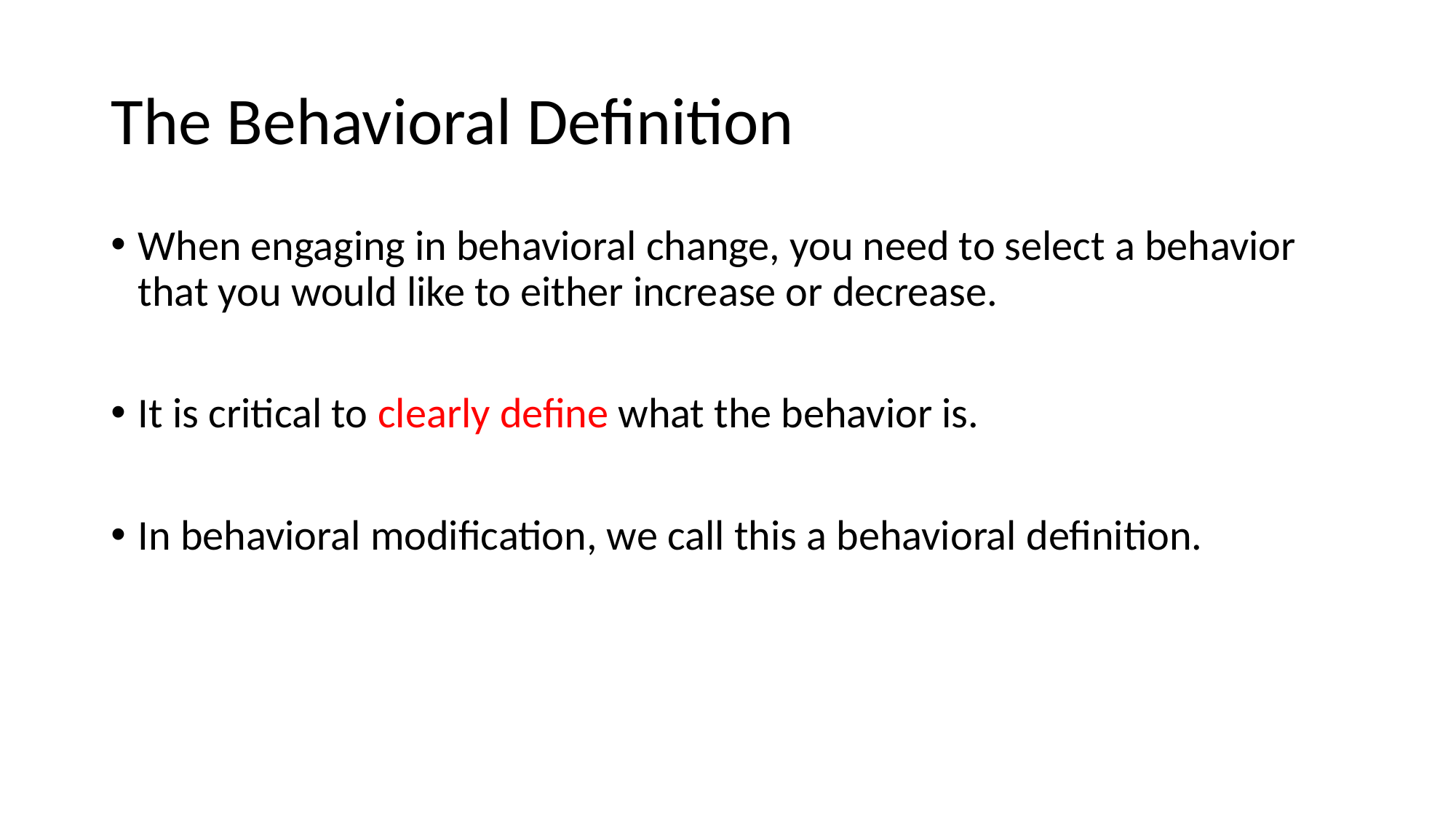

# The Behavioral Definition
When engaging in behavioral change, you need to select a behavior that you would like to either increase or decrease.

It is critical to clearly define what the behavior is.

In behavioral modification, we call this a behavioral definition.